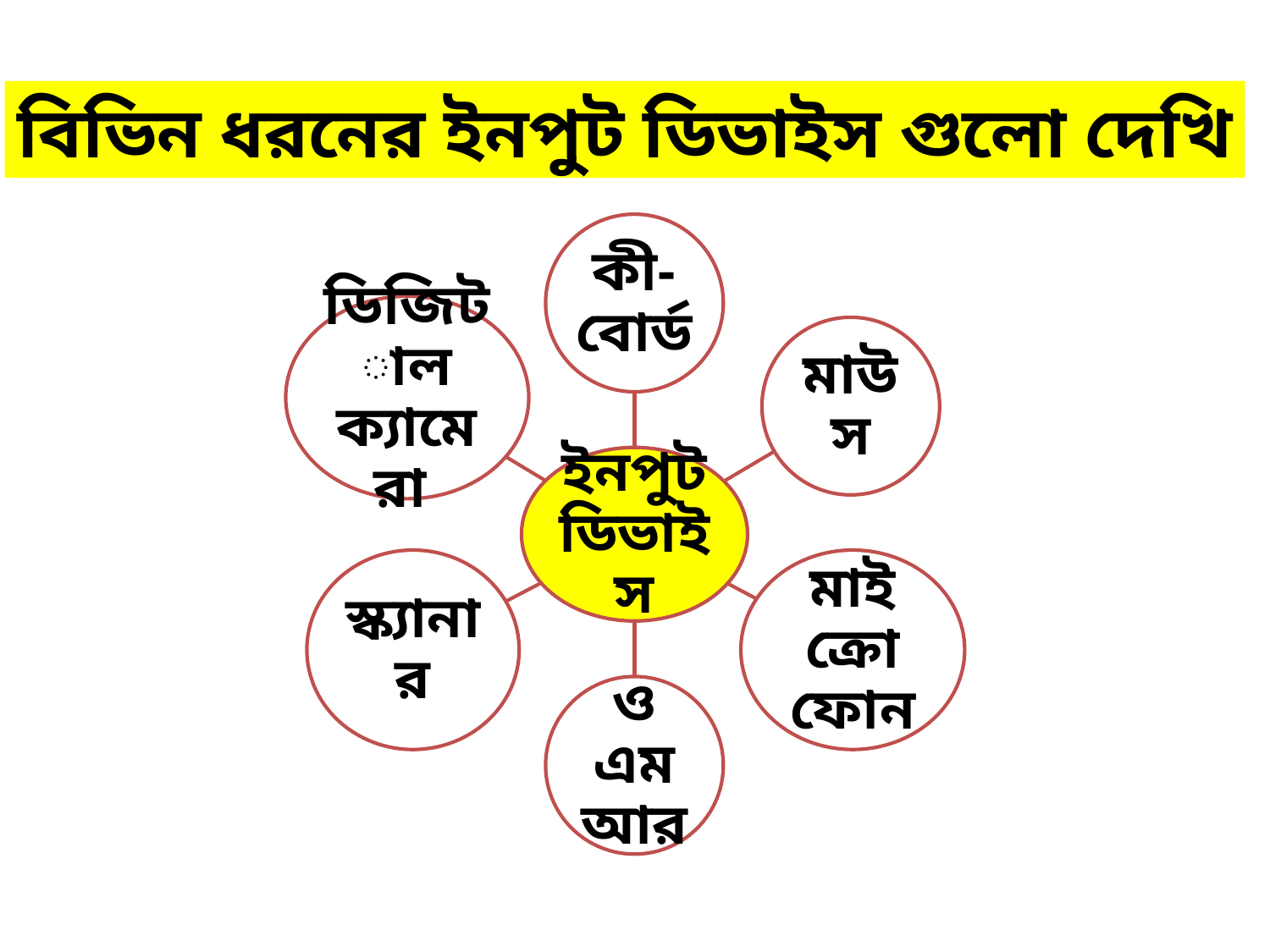

বিভিন ধরনের ইনপুট ডিভাইস গুলো দেখি
ইনপুট ডিভাইস

কী-বোর্ড

মাউস

মাইক্রোফোন

ও এম আর

স্ক্যানার

ডিজিটাল ক্যামেরা